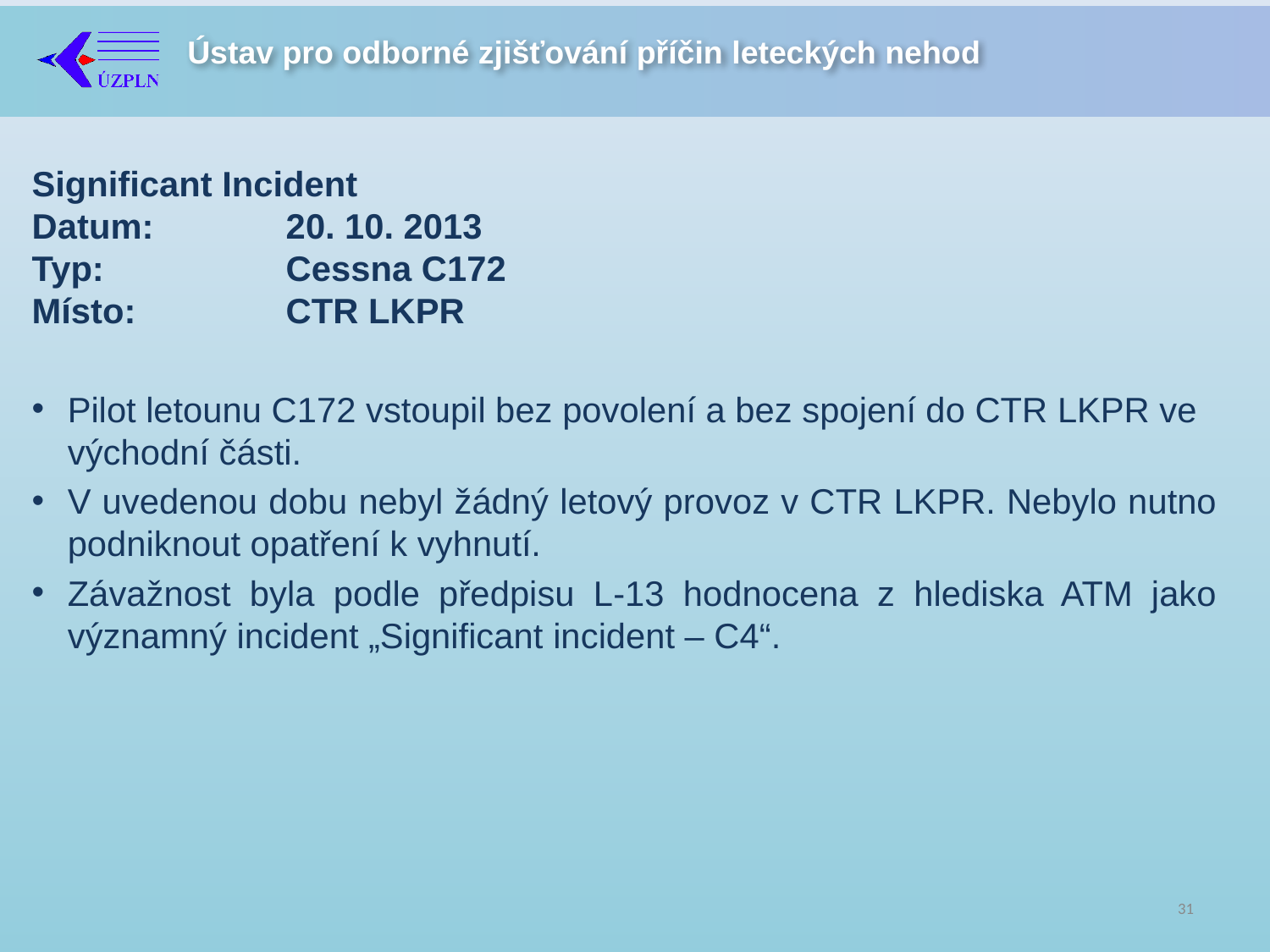

Significant Incident
Datum: 	20. 10. 2013
Typ:		Cessna C172
Místo:		CTR LKPR

Pilot letounu C172 vstoupil bez povolení a bez spojení do CTR LKPR ve východní části.
V uvedenou dobu nebyl žádný letový provoz v CTR LKPR. Nebylo nutno podniknout opatření k vyhnutí.
Závažnost byla podle předpisu L-13 hodnocena z hlediska ATM jako významný incident „Significant incident – C4“.

31